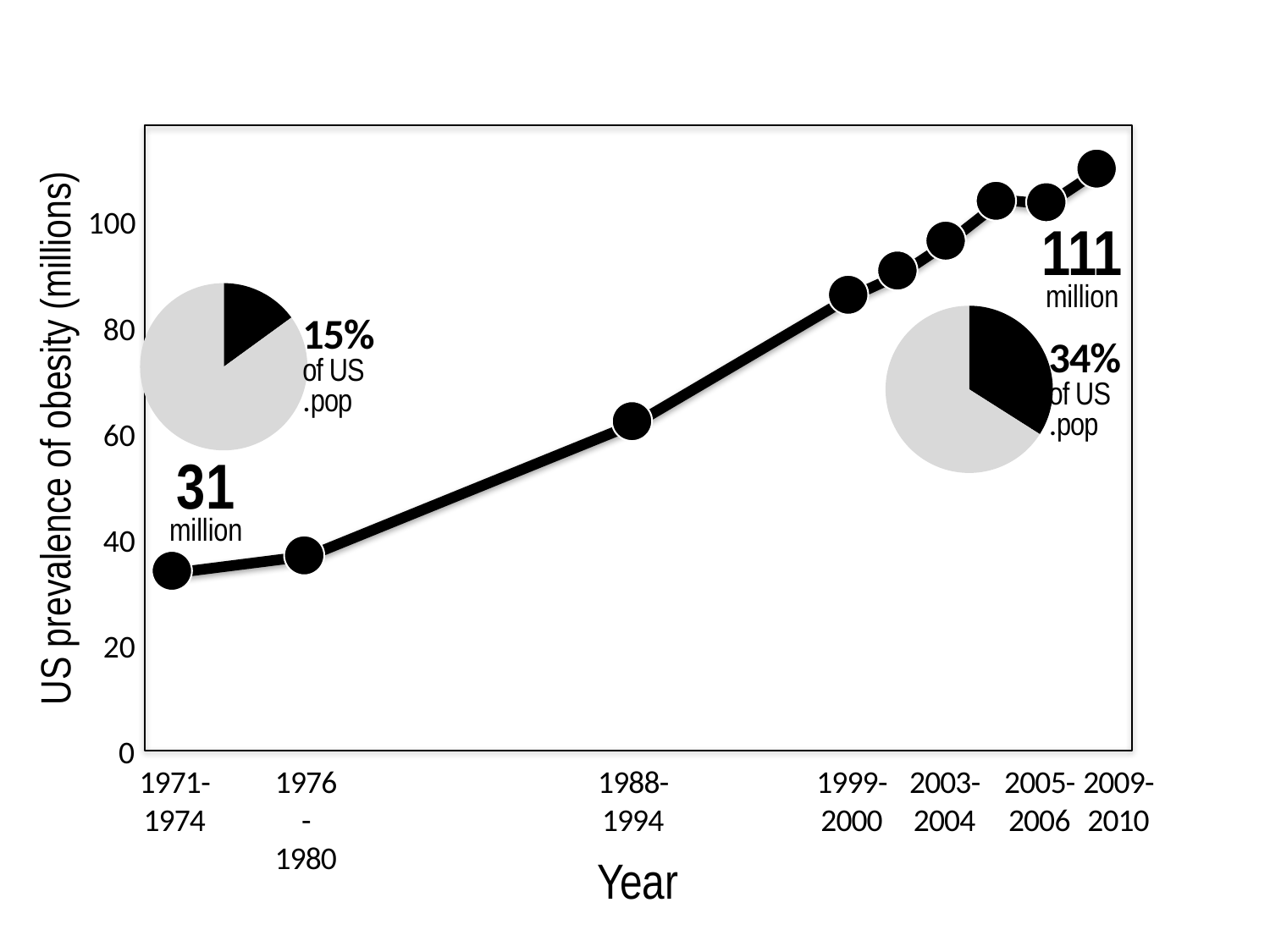

100

111
million

### Chart

| Category | Sales |
|---|---|
| 1st Qtr | 15.0 |
| 2nd Qtr | 85.0 |
80

### Chart

| Category | Sales |
|---|---|
| 1st Qtr | 34.0 |
| 2nd Qtr | 66.0 |
15%
of US pop.
34%
of US pop.

US prevalence of obesity (millions)
60
31
million
40

20
0
1971-1974
1976-1980
1988-1994
1999-2000
2003-2004
2005-2006
2009-2010
Year